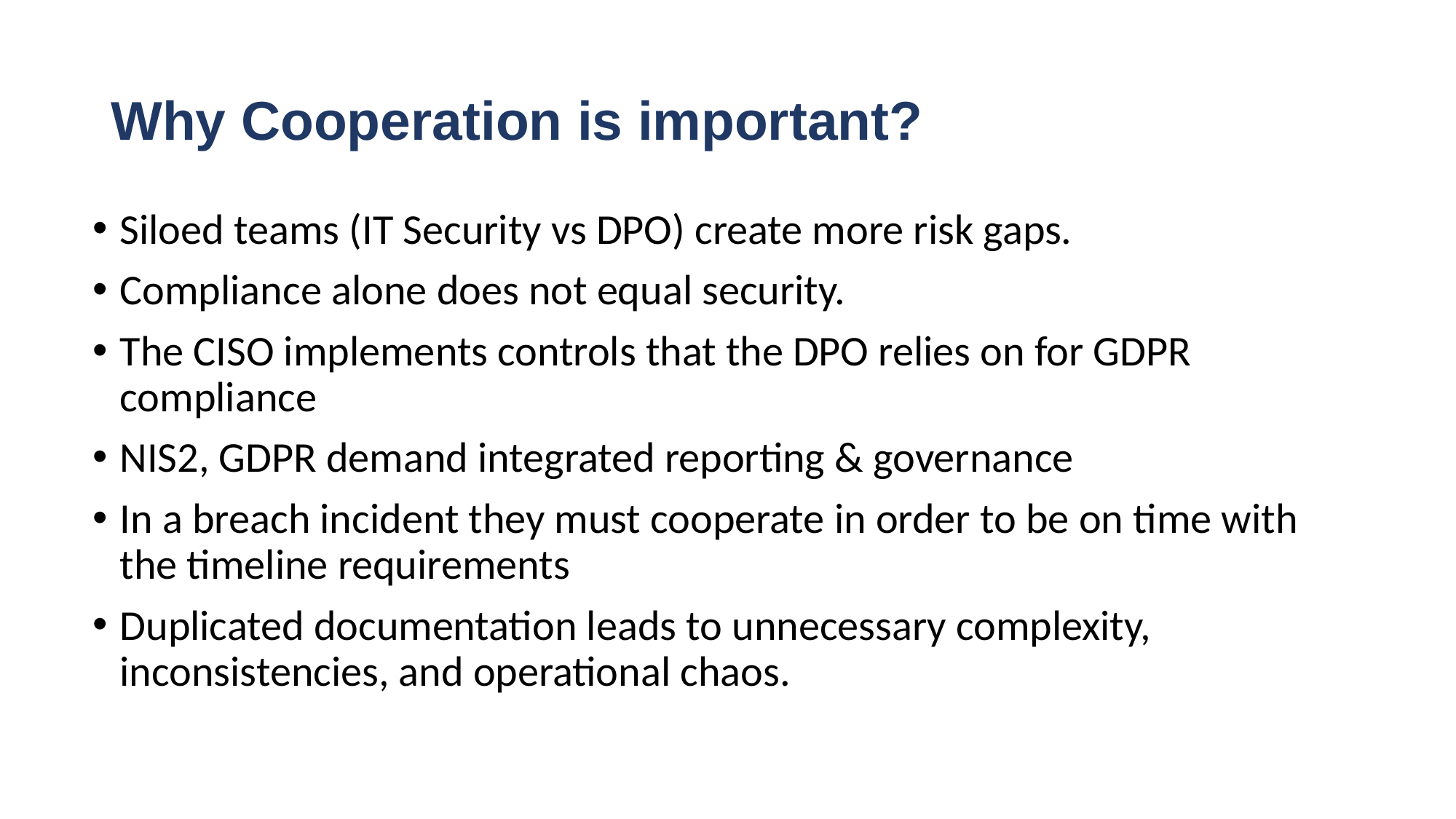

# Why Cooperation is important?
Siloed teams (IT Security vs DPO) create more risk gaps.
Compliance alone does not equal security.
The CISO implements controls that the DPO relies on for GDPR compliance
NIS2, GDPR demand integrated reporting & governance
In a breach incident they must cooperate in order to be on time with the timeline requirements
Duplicated documentation leads to unnecessary complexity, inconsistencies, and operational chaos.